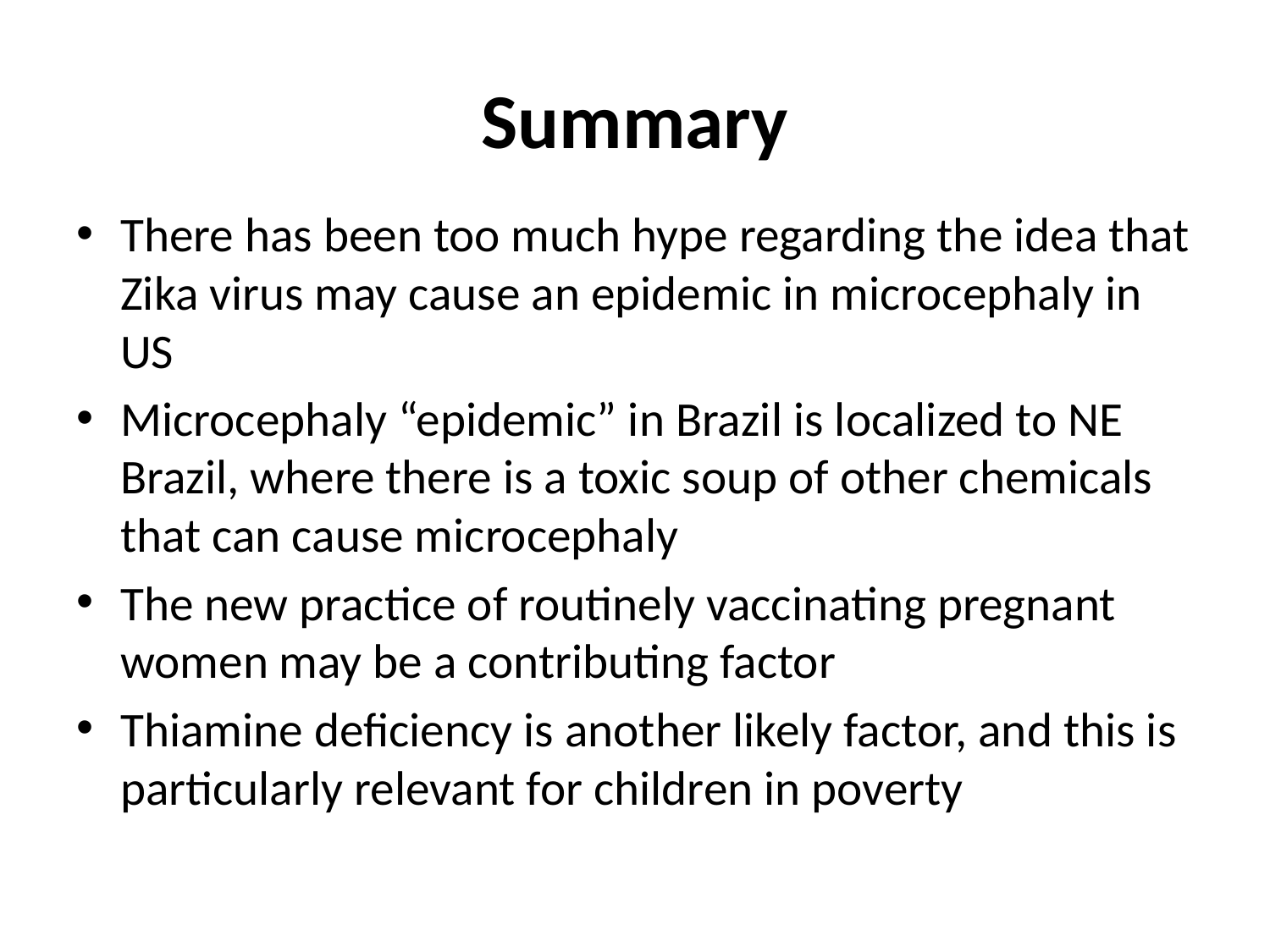

# Summary
There has been too much hype regarding the idea that Zika virus may cause an epidemic in microcephaly in US
Microcephaly “epidemic” in Brazil is localized to NE Brazil, where there is a toxic soup of other chemicals that can cause microcephaly
The new practice of routinely vaccinating pregnant women may be a contributing factor
Thiamine deficiency is another likely factor, and this is particularly relevant for children in poverty